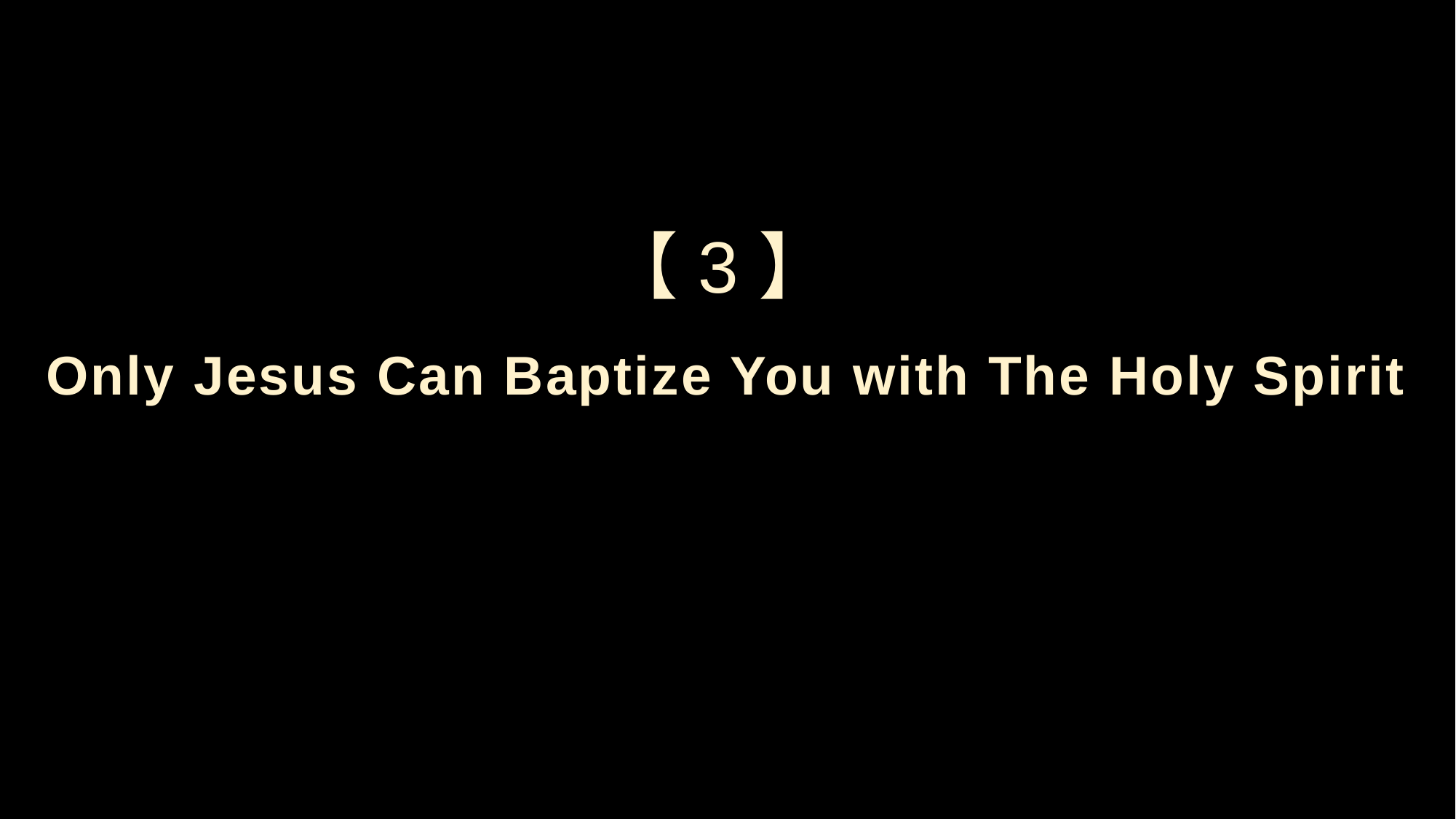

【3】
Only Jesus Can Baptize You with The Holy Spirit